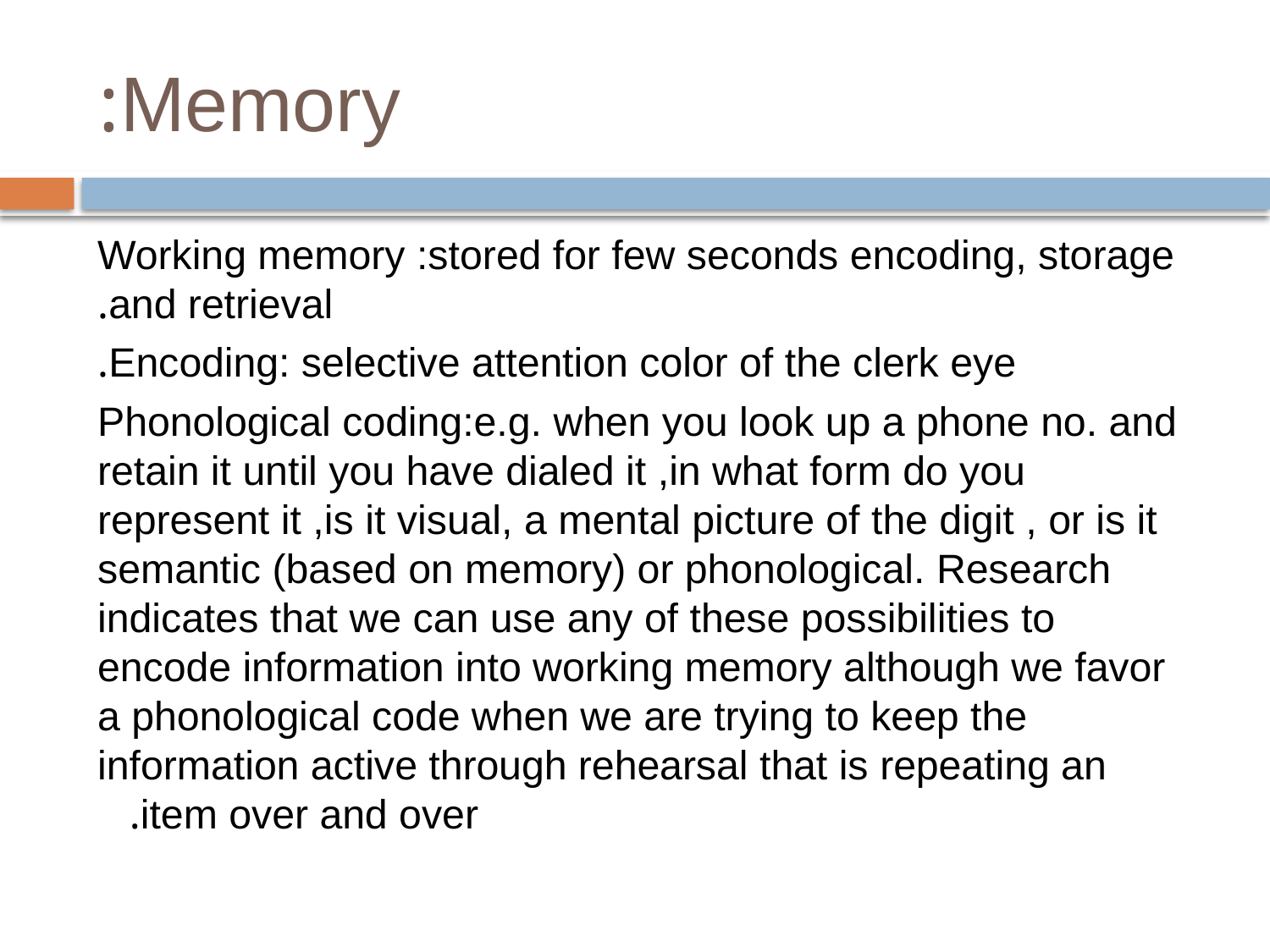

# Memory:
Working memory :stored for few seconds encoding, storage and retrieval.
Encoding: selective attention color of the clerk eye.
Phonological coding:e.g. when you look up a phone no. and retain it until you have dialed it ,in what form do you represent it ,is it visual, a mental picture of the digit , or is it semantic (based on memory) or phonological. Research indicates that we can use any of these possibilities to encode information into working memory although we favor a phonological code when we are trying to keep the information active through rehearsal that is repeating an item over and over.